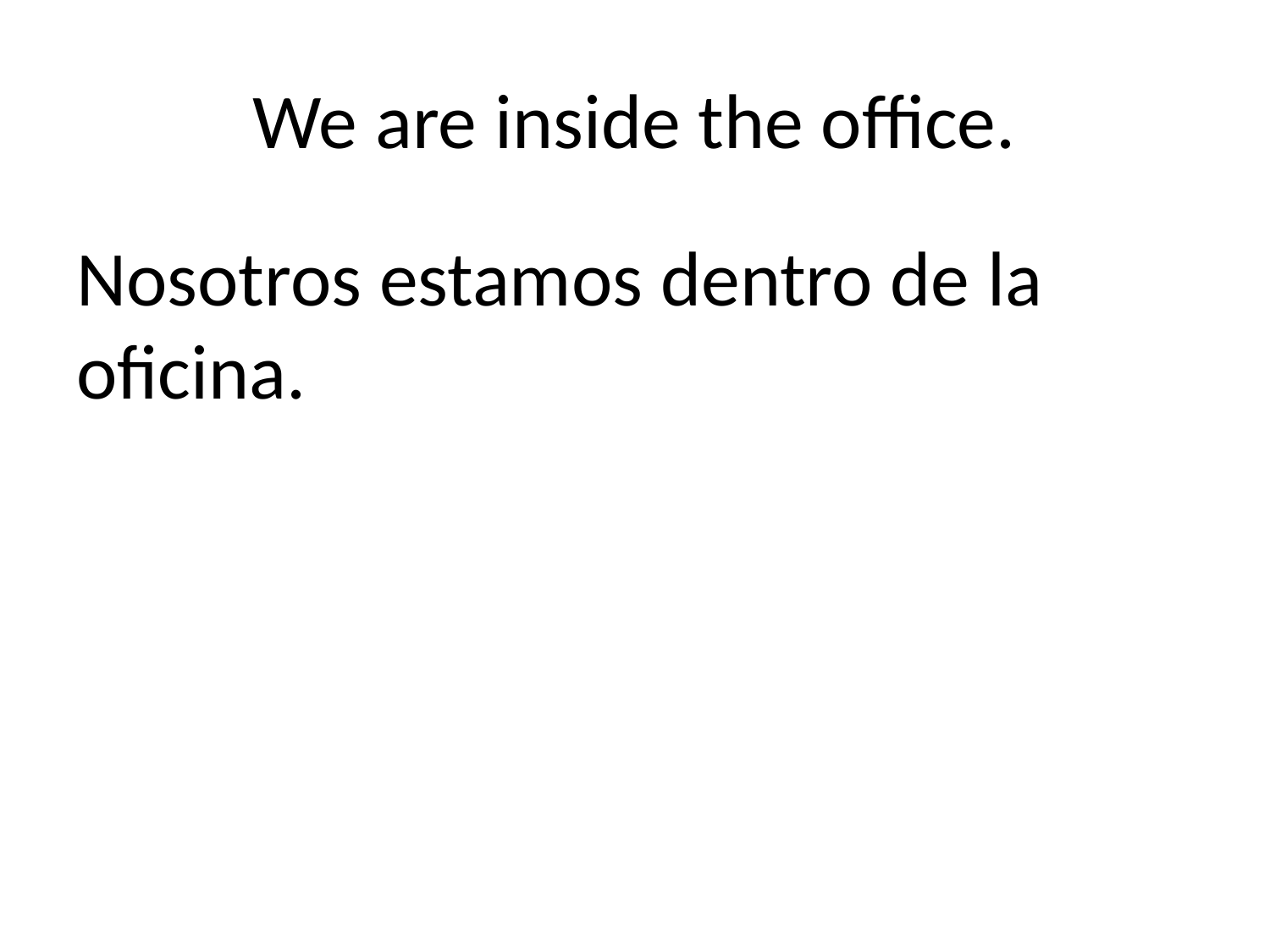

# We are inside the office.
Nosotros estamos dentro de la oficina.